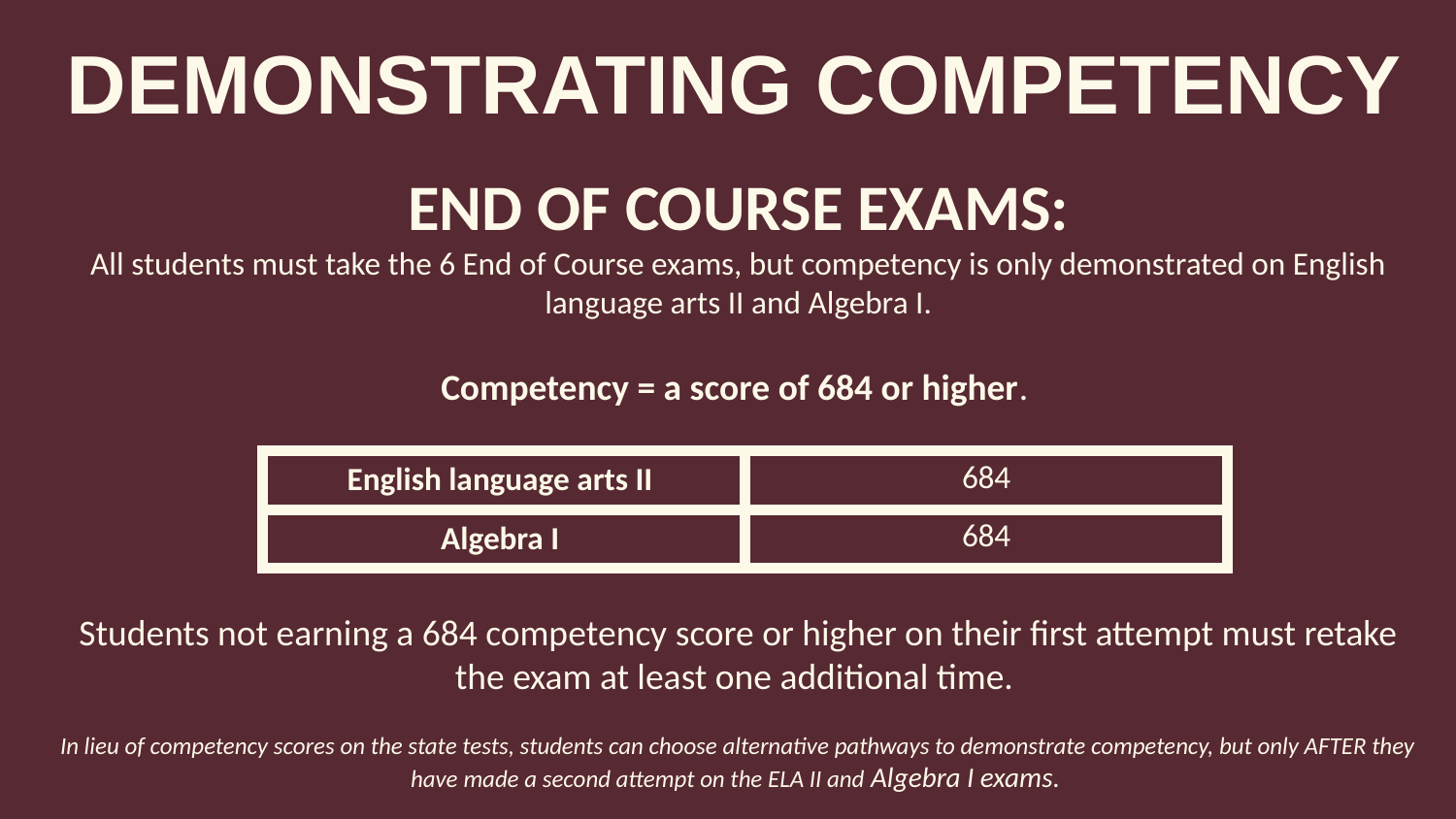

# DEMONSTRATING COMPETENCY
END OF COURSE EXAMS:
All students must take the 6 End of Course exams, but competency is only demonstrated on English language arts II and Algebra I.

Competency = a score of 684 or higher.

Students not earning a 684 competency score or higher on their first attempt must retake the exam at least one additional time.

In lieu of competency scores on the state tests, students can choose alternative pathways to demonstrate competency, but only AFTER they have made a second attempt on the ELA II and Algebra I exams.

| English language arts II | 684 |
| --- | --- |
| Algebra I | 684 |